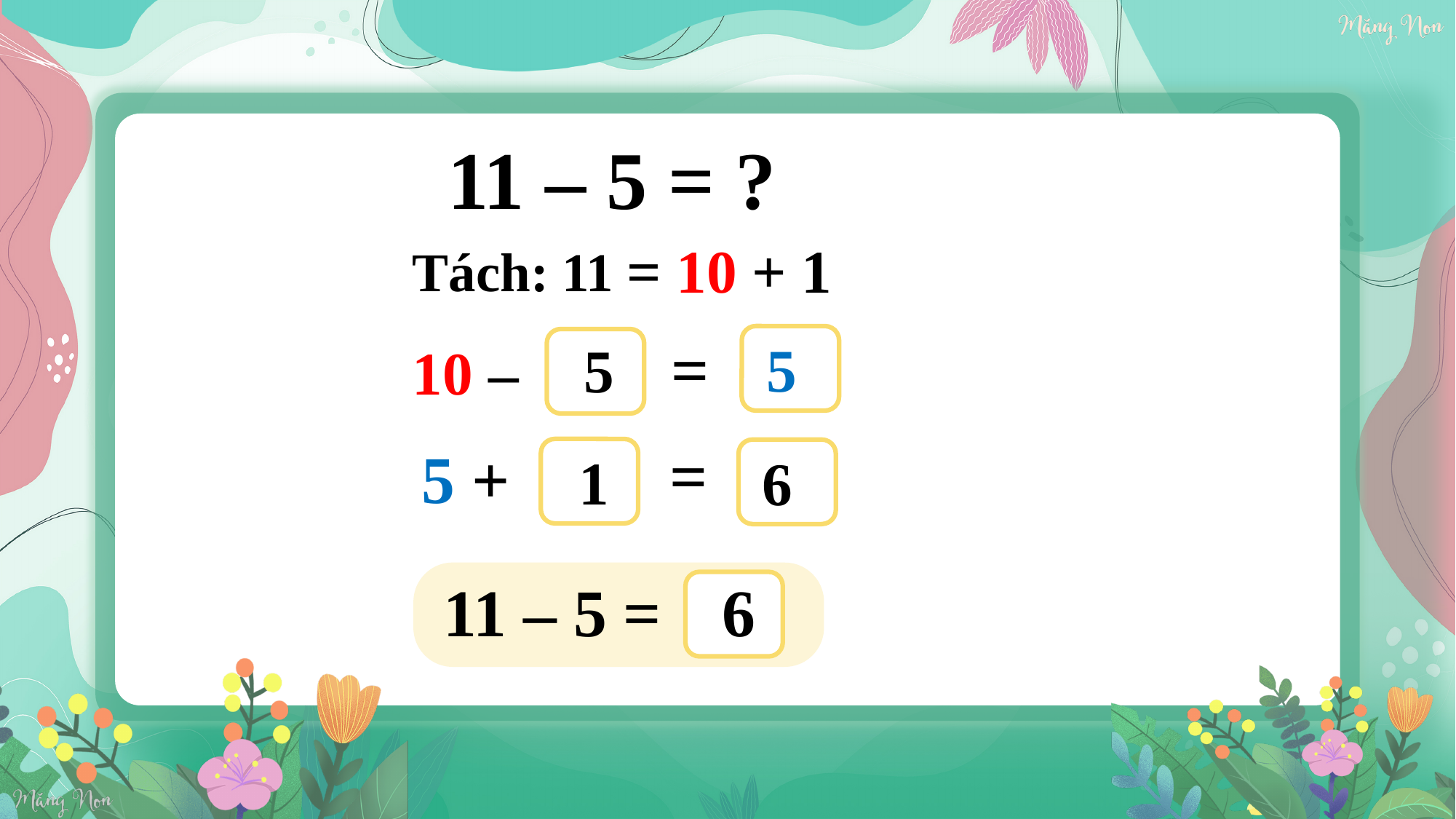

11 – 5 = ?
 = 10 + 1
Tách: 11
=

5
5

10 –
=
5 +

1

6

6

11 – 5 =